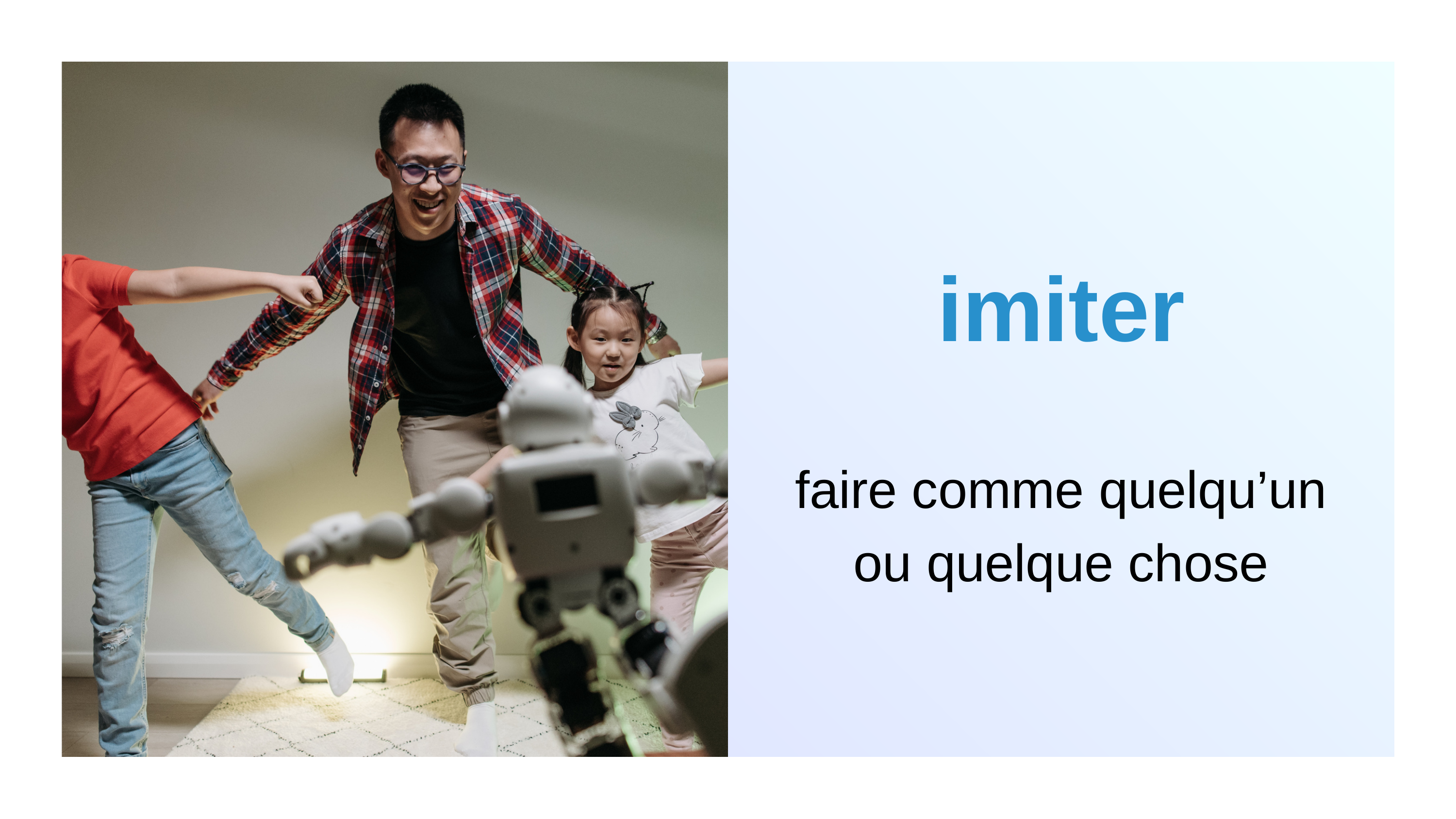

imiter
faire comme quelqu’un ou quelque chose